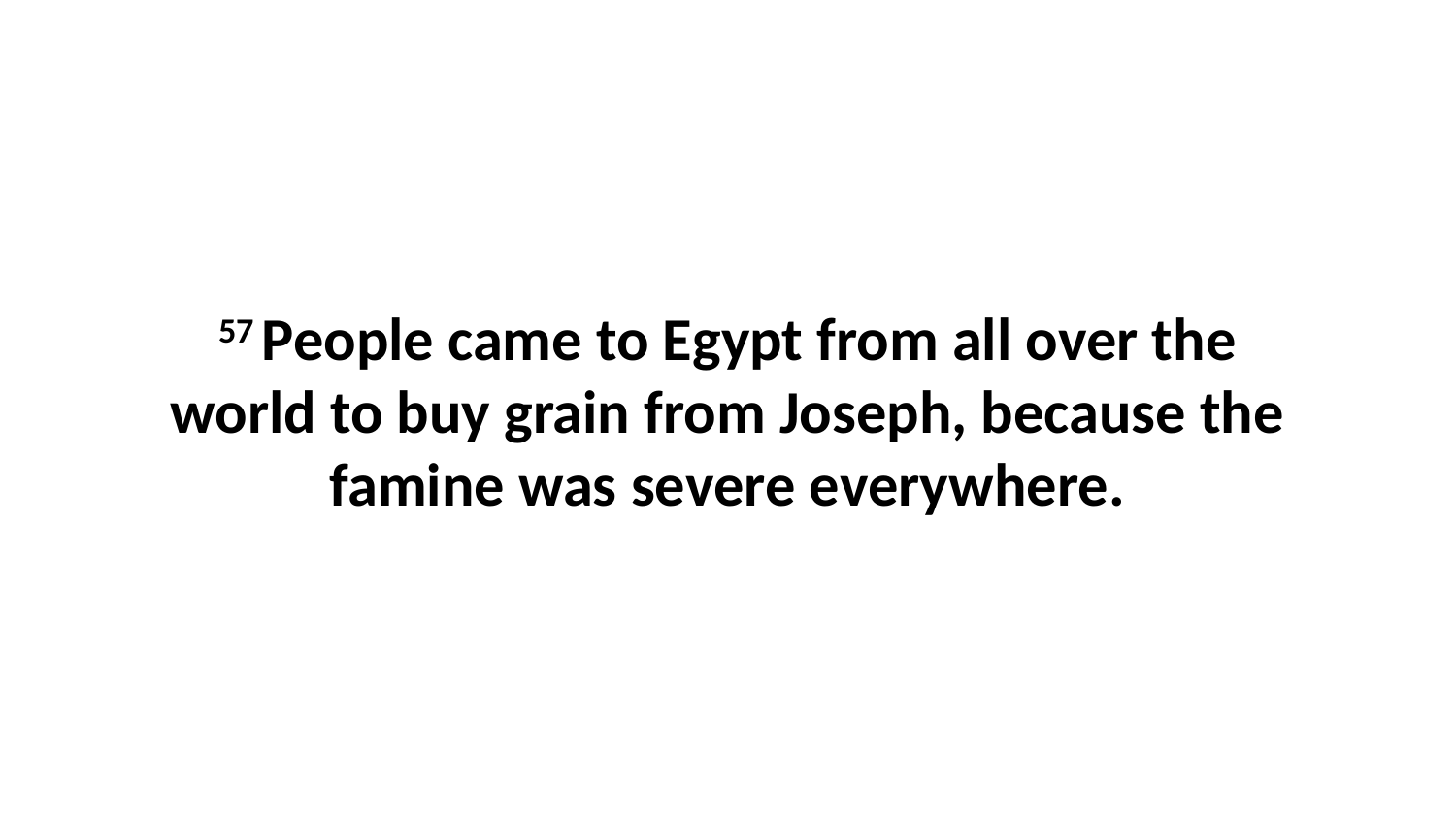

57 People came to Egypt from all over the world to buy grain from Joseph, because the famine was severe everywhere.